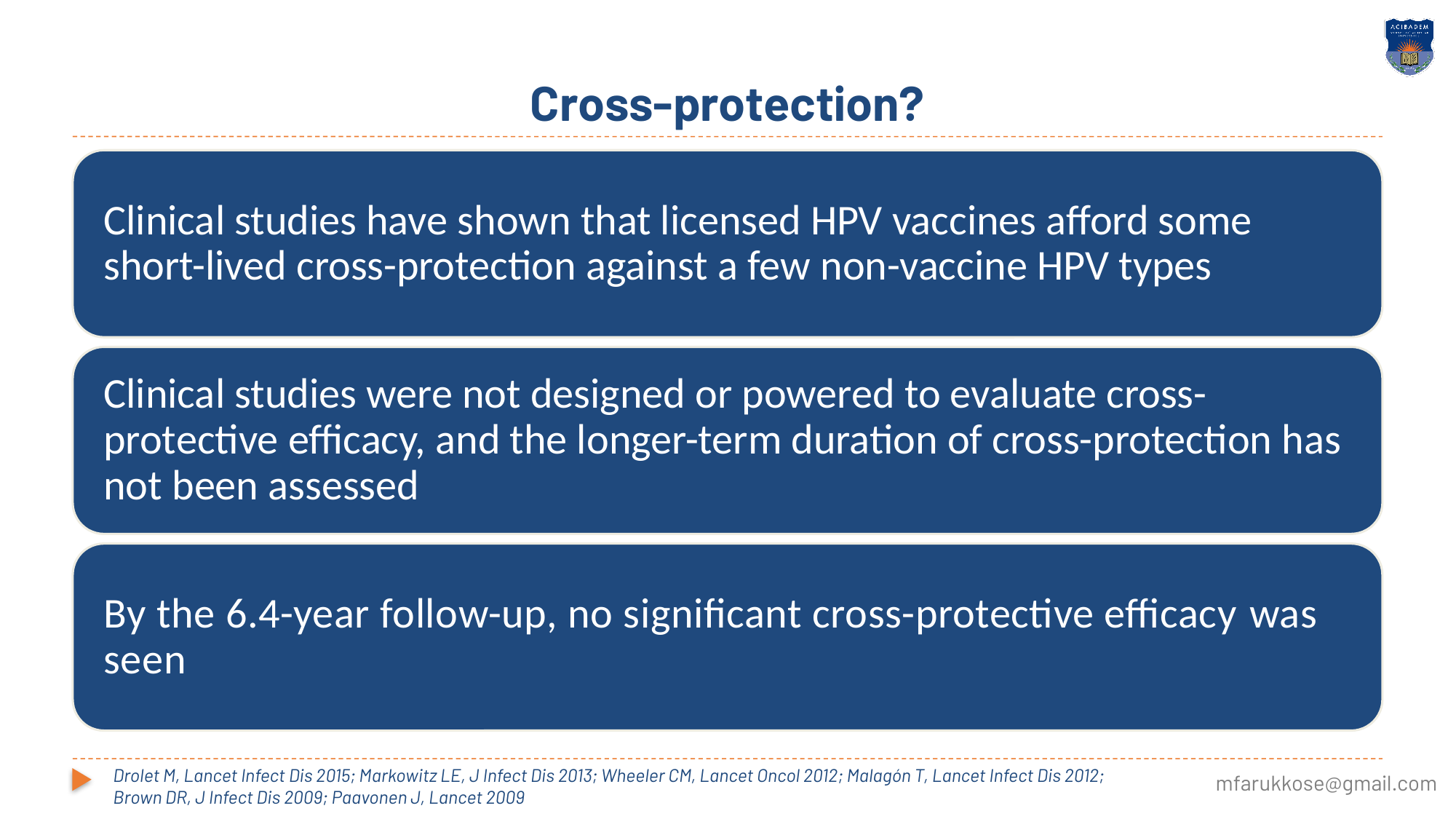

# Cross-protection?
Clinical studies have shown that licensed HPV vaccines afford some short-lived cross-protection against a few non-vaccine HPV types
Clinical studies were not designed or powered to evaluate cross-protective efficacy, and the longer-term duration of cross-protection has not been assessed
By the 6.4-year follow-up, no significant cross-protective efficacy was seen
Drolet M, Lancet Infect Dis 2015; Markowitz LE, J Infect Dis 2013; Wheeler CM, Lancet Oncol 2012; Malagón T, Lancet Infect Dis 2012;
Brown DR, J Infect Dis 2009; Paavonen J, Lancet 2009